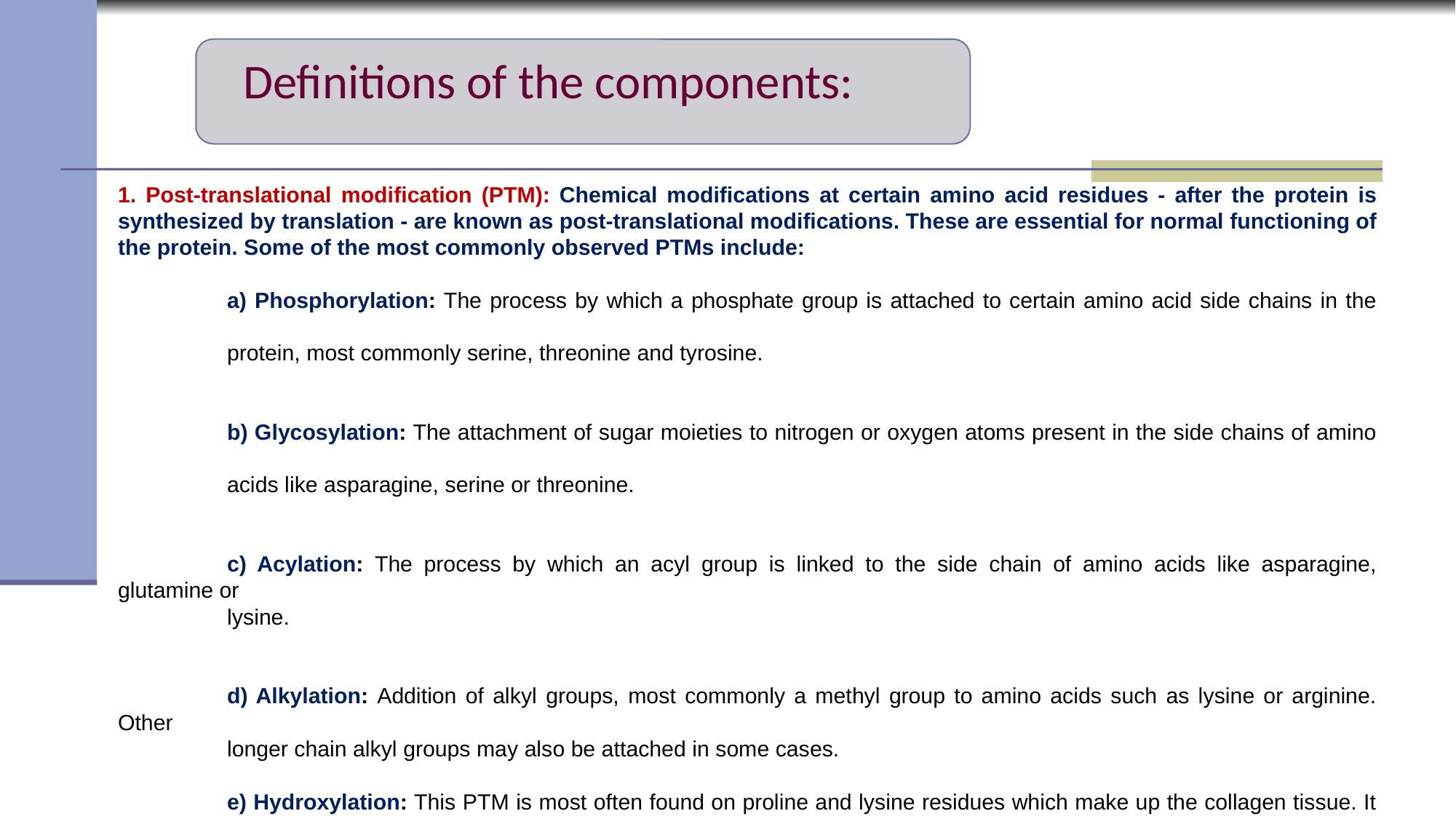

# Definitions of the components:
1. Post-translational modification (PTM): Chemical modifications at certain amino acid residues - after the protein is synthesized by translation - are known as post-translational modifications. These are essential for normal functioning of the protein. Some of the most commonly observed PTMs include:

		a) Phosphorylation: The process by which a phosphate group is attached to certain amino acid side chains in the
		protein, most commonly serine, threonine and tyrosine.

		b) Glycosylation: The attachment of sugar moieties to nitrogen or oxygen atoms present in the side chains of amino
		acids like asparagine, serine or threonine.

		c) Acylation: The process by which an acyl group is linked to the side chain of amino acids like asparagine, glutamine or
		lysine.

		d) Alkylation: Addition of alkyl groups, most commonly a methyl group to amino acids such as lysine or arginine. Other
		longer chain alkyl groups may also be attached in some cases.

		e) Hydroxylation: This PTM is most often found on proline and lysine residues which make up the collagen tissue. It
		enables crosslinking and therefore strengthening of the muscle fibres.